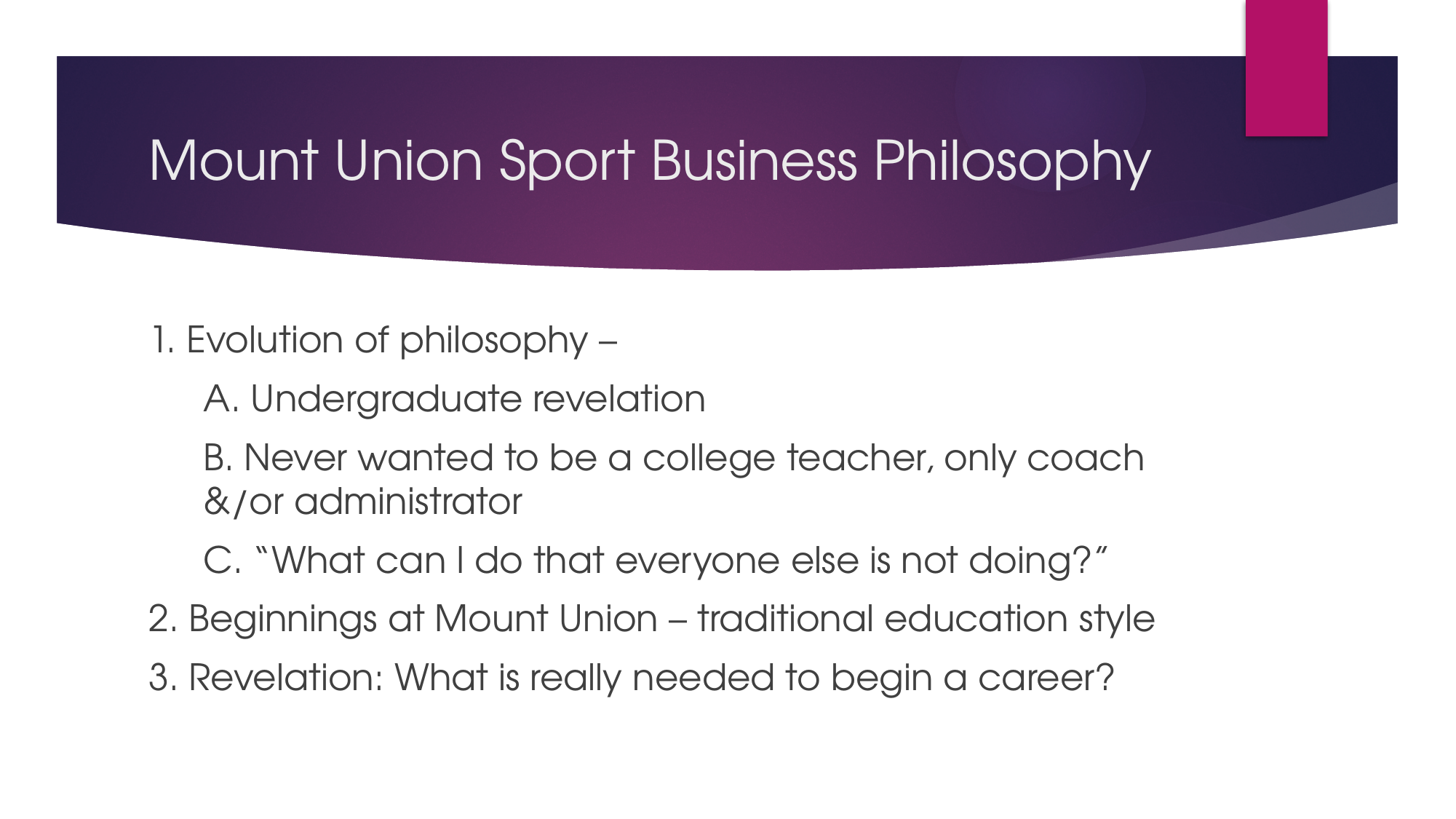

# Mount Union Sport Business Philosophy
1. Evolution of philosophy –
A. Undergraduate revelation
B. Never wanted to be a college teacher, only coach &/or administrator
C. “What can I do that everyone else is not doing?”
2. Beginnings at Mount Union – traditional education style
3. Revelation: What is really needed to begin a career?